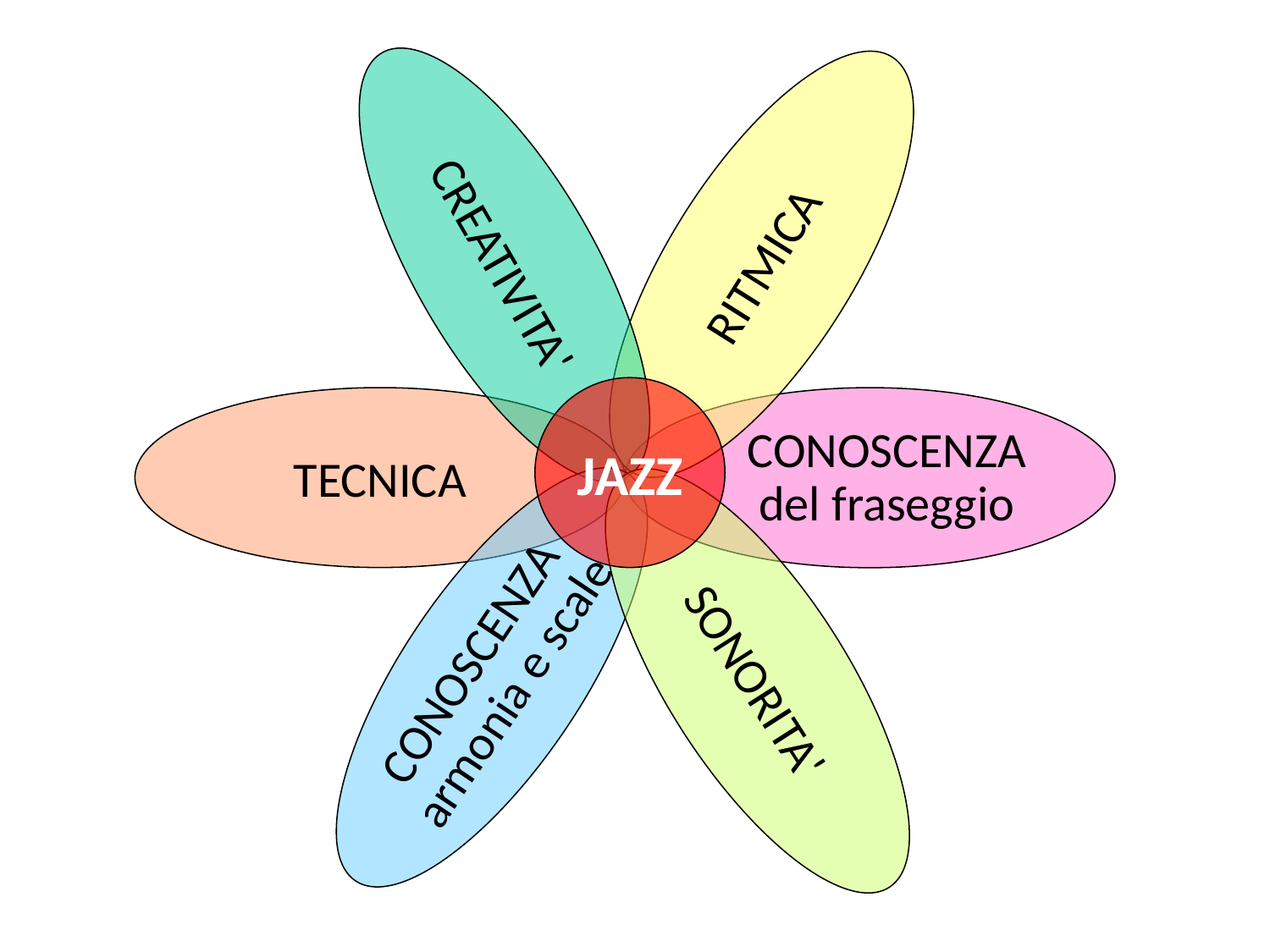

RITMICA
CREATIVITA'
JAZZ
TECNICA
   CONOSCENZA
   del fraseggio
CONOSCENZA
armonia e scale
SONORITA'